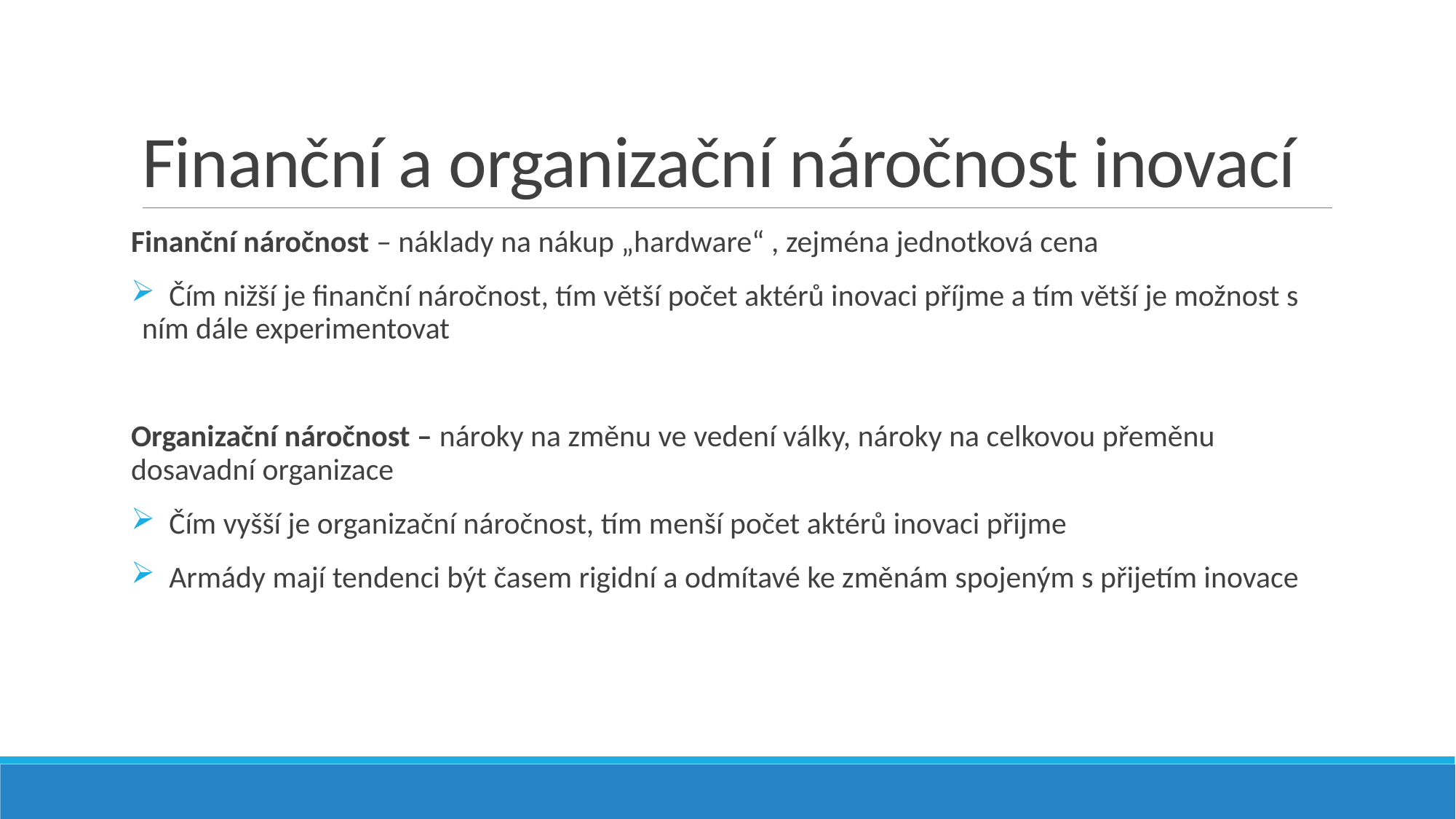

# Finanční a organizační náročnost inovací
Finanční náročnost – náklady na nákup „hardware“ , zejména jednotková cena
  Čím nižší je finanční náročnost, tím větší počet aktérů inovaci příjme a tím větší je možnost s ním dále experimentovat

Organizační náročnost – nároky na změnu ve vedení války, nároky na celkovou přeměnu dosavadní organizace
  Čím vyšší je organizační náročnost, tím menší počet aktérů inovaci přijme
  Armády mají tendenci být časem rigidní a odmítavé ke změnám spojeným s přijetím inovace